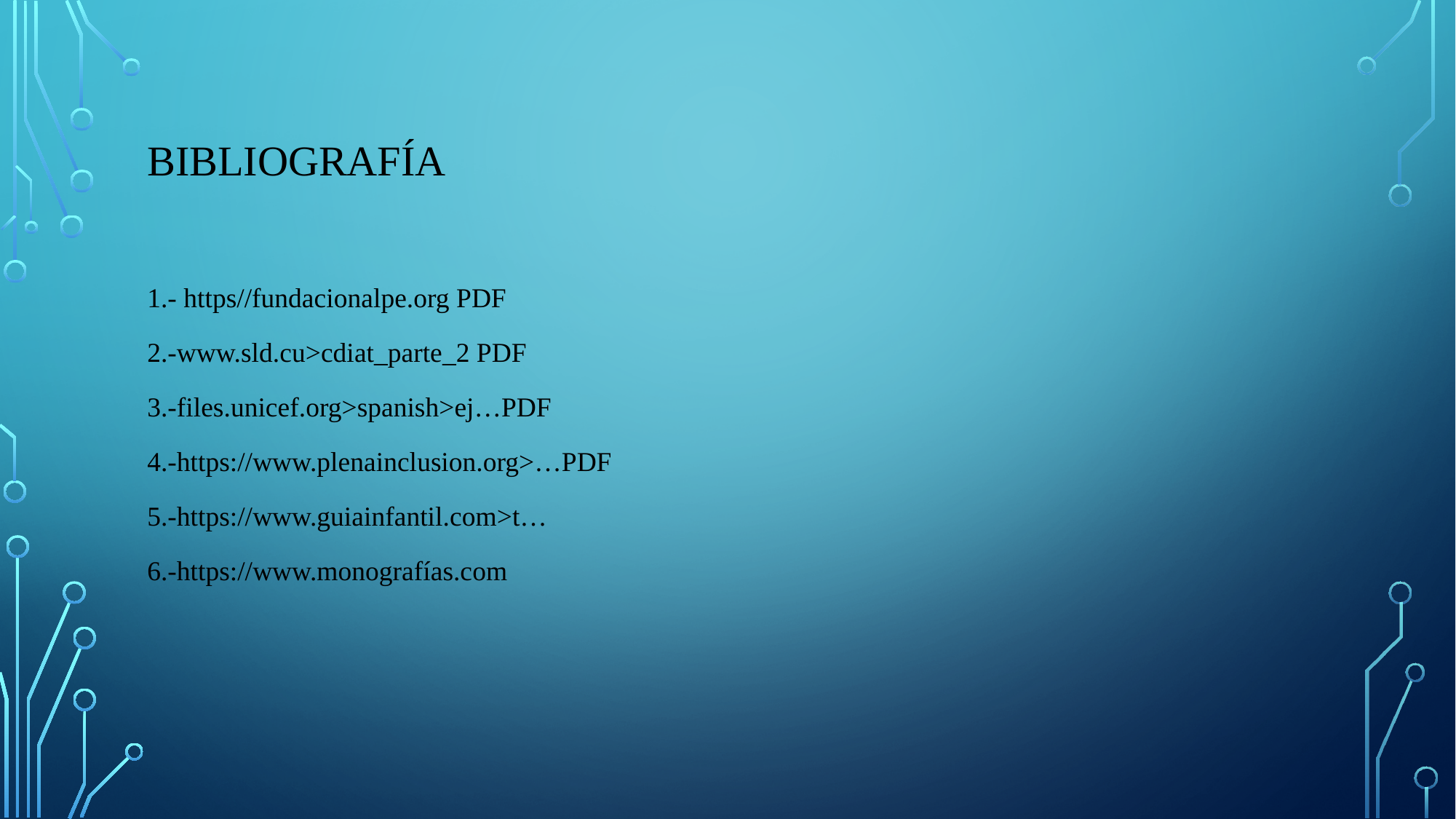

# Bibliografía
1.- https//fundacionalpe.org PDF
2.-www.sld.cu>cdiat_parte_2 PDF
3.-files.unicef.org>spanish>ej…PDF
4.-https://www.plenainclusion.org>…PDF
5.-https://www.guiainfantil.com>t…
6.-https://www.monografías.com